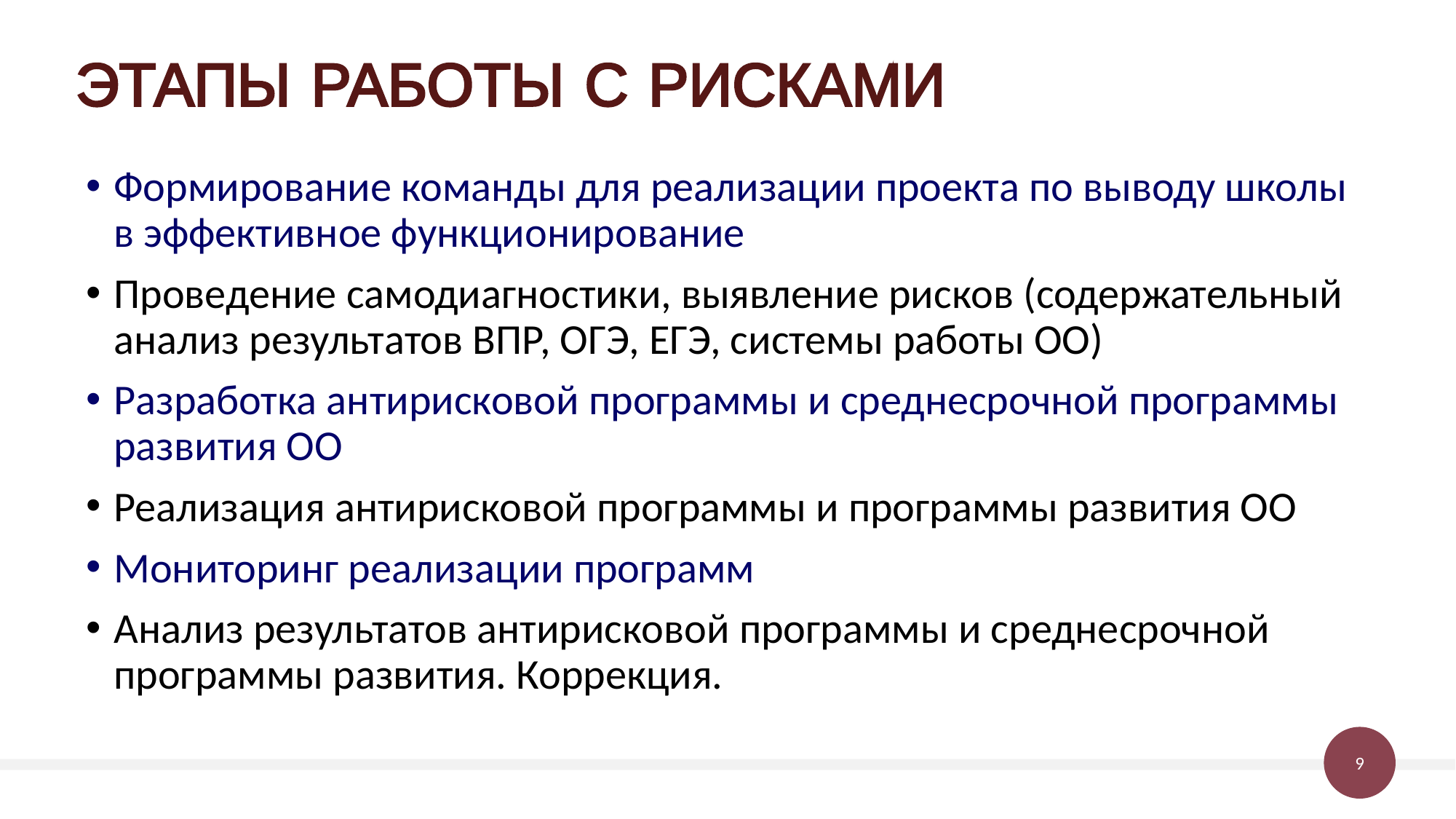

# Этапы работы с рисками
Формирование команды для реализации проекта по выводу школы в эффективное функционирование
Проведение самодиагностики, выявление рисков (содержательный анализ результатов ВПР, ОГЭ, ЕГЭ, системы работы ОО)
Разработка антирисковой программы и среднесрочной программы развития ОО
Реализация антирисковой программы и программы развития ОО
Мониторинг реализации программ
Анализ результатов антирисковой программы и среднесрочной программы развития. Коррекция.